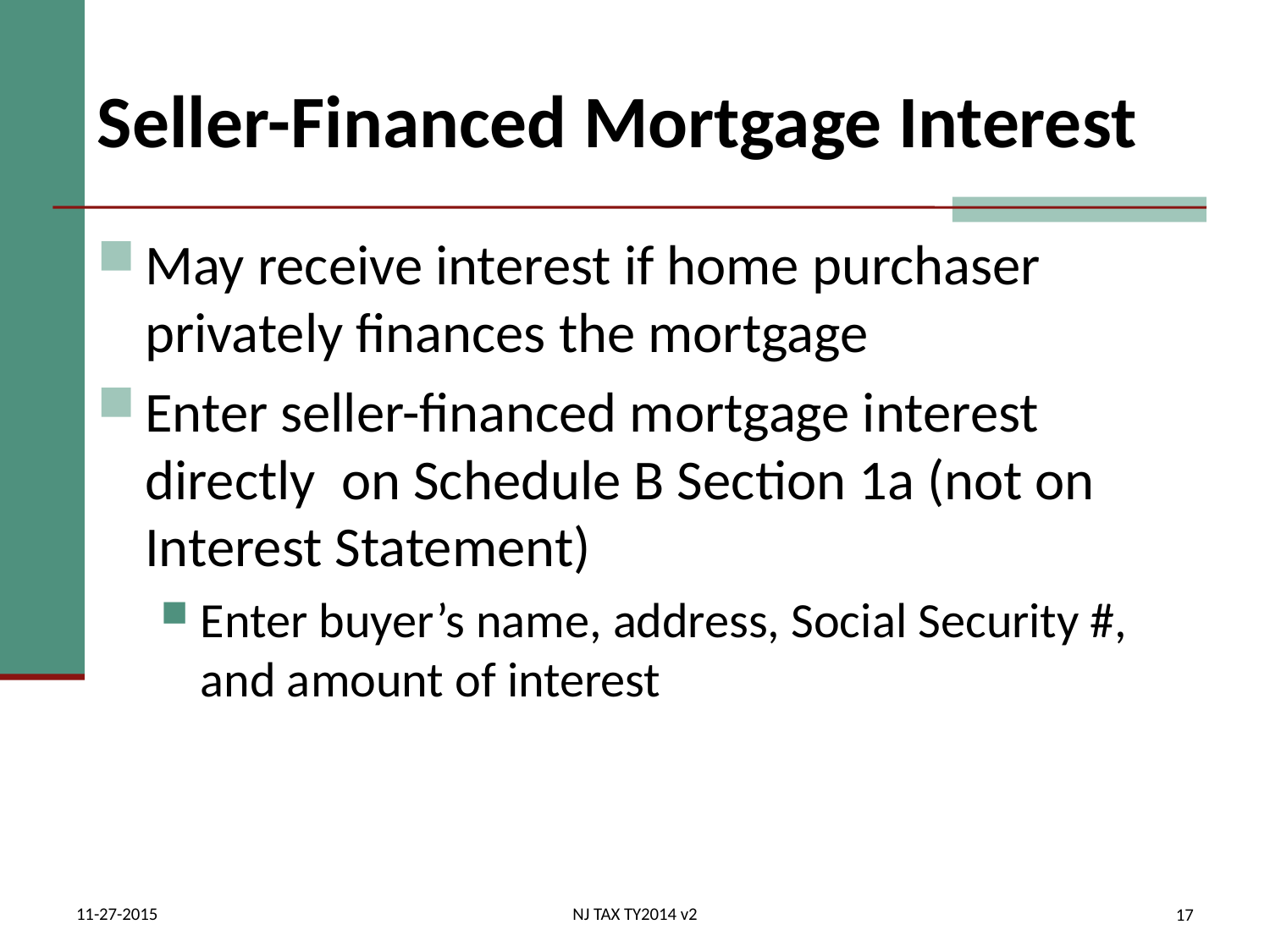

# Seller-Financed Mortgage Interest
May receive interest if home purchaser privately finances the mortgage
Enter seller-financed mortgage interest directly  on Schedule B Section 1a (not on Interest Statement)
Enter buyer’s name, address, Social Security #, and amount of interest

11-27-2015
NJ TAX TY2014 v2
17